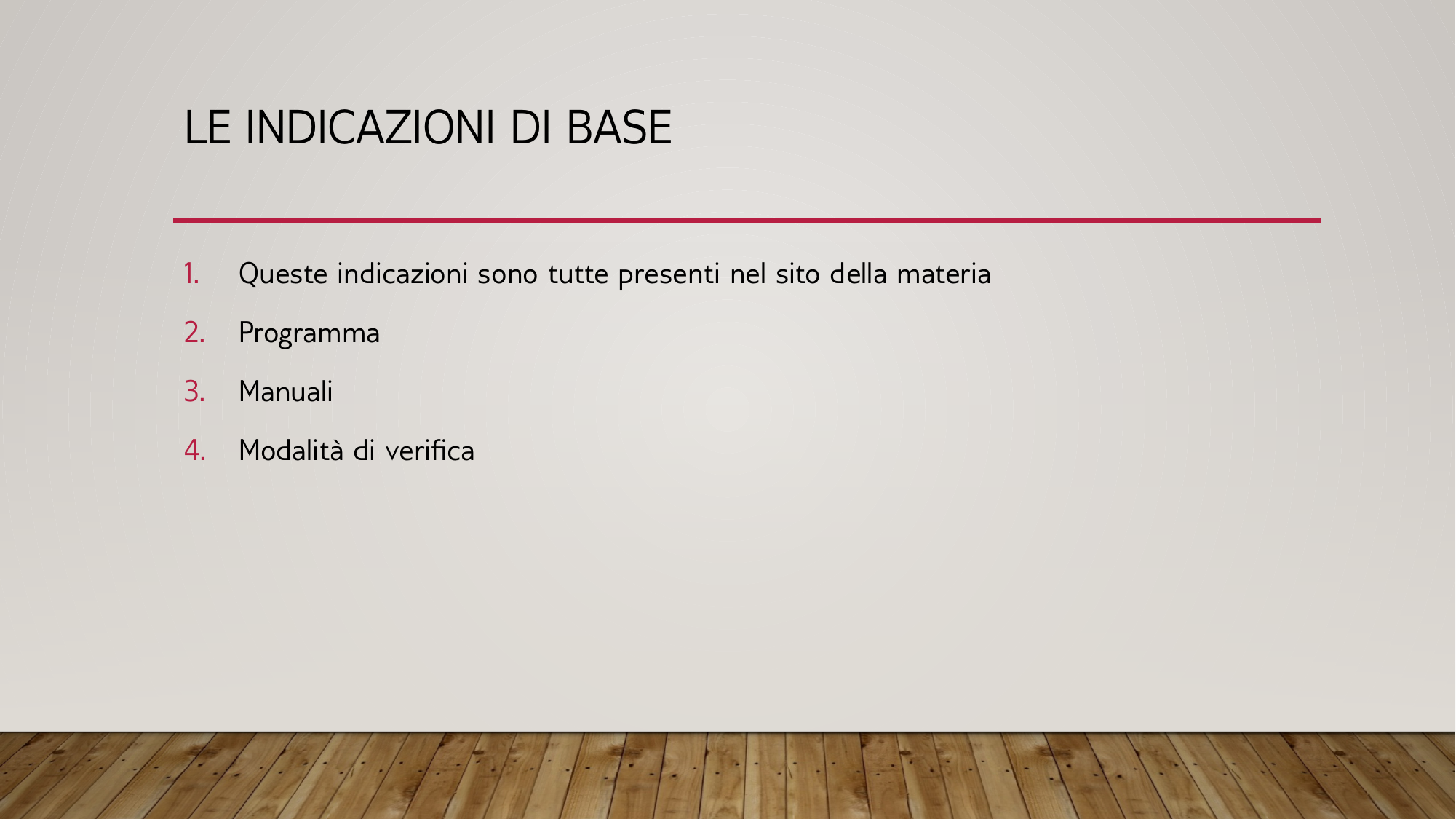

# Le indicazioni di base
Queste indicazioni sono tutte presenti nel sito della materia
Programma
Manuali
Modalità di verifica